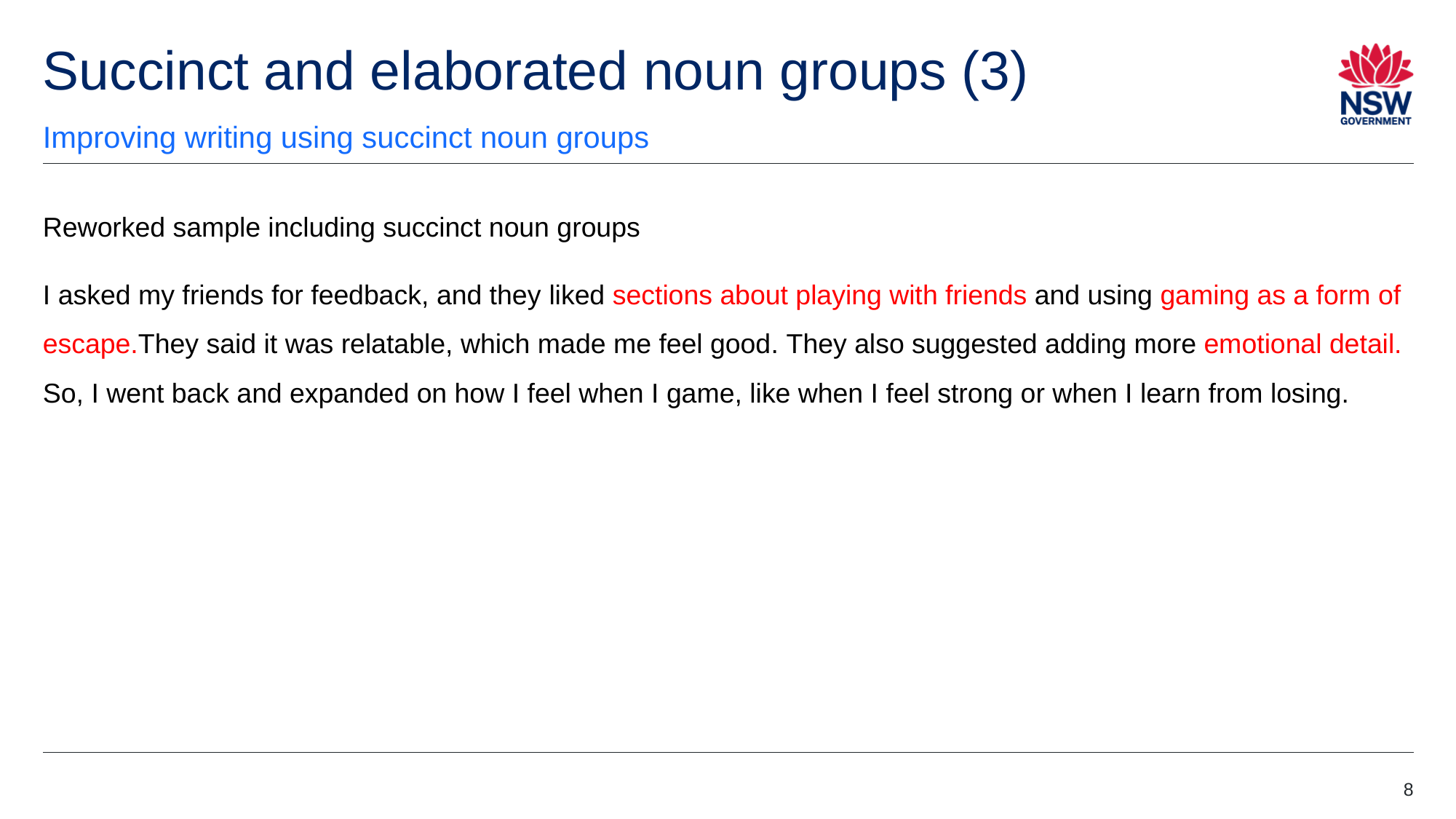

# Succinct and elaborated noun groups (3)
Improving writing using succinct noun groups
Reworked sample including succinct noun groups
I asked my friends for feedback, and they liked sections about playing with friends and using gaming as a form of escape.They said it was relatable, which made me feel good. They also suggested adding more emotional detail. So, I went back and expanded on how I feel when I game, like when I feel strong or when I learn from losing.
8